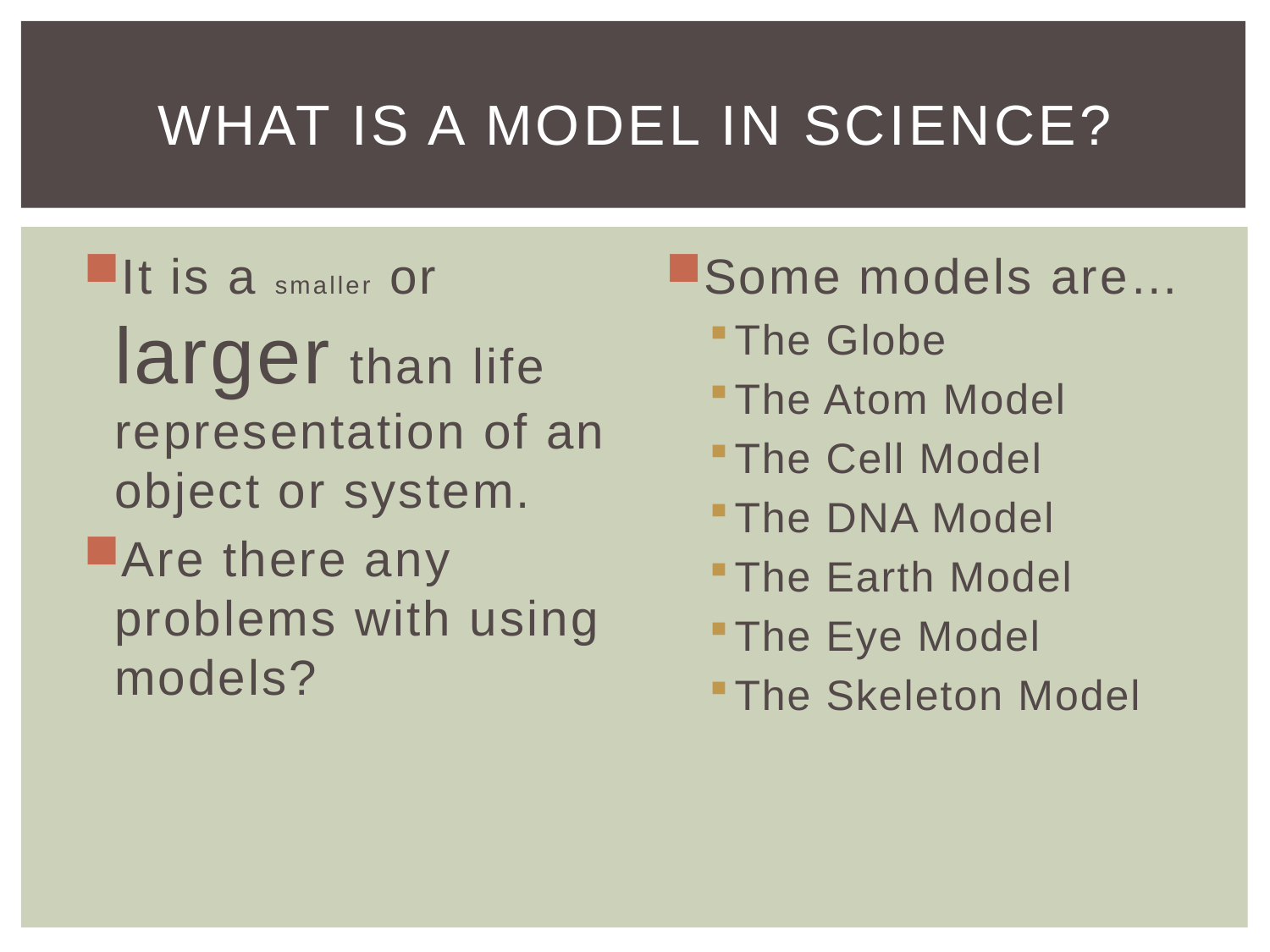

# What is a model in science?
It is a smaller or larger than life representation of an object or system.
Are there any problems with using models?
Some models are…
The Globe
The Atom Model
The Cell Model
The DNA Model
The Earth Model
The Eye Model
The Skeleton Model